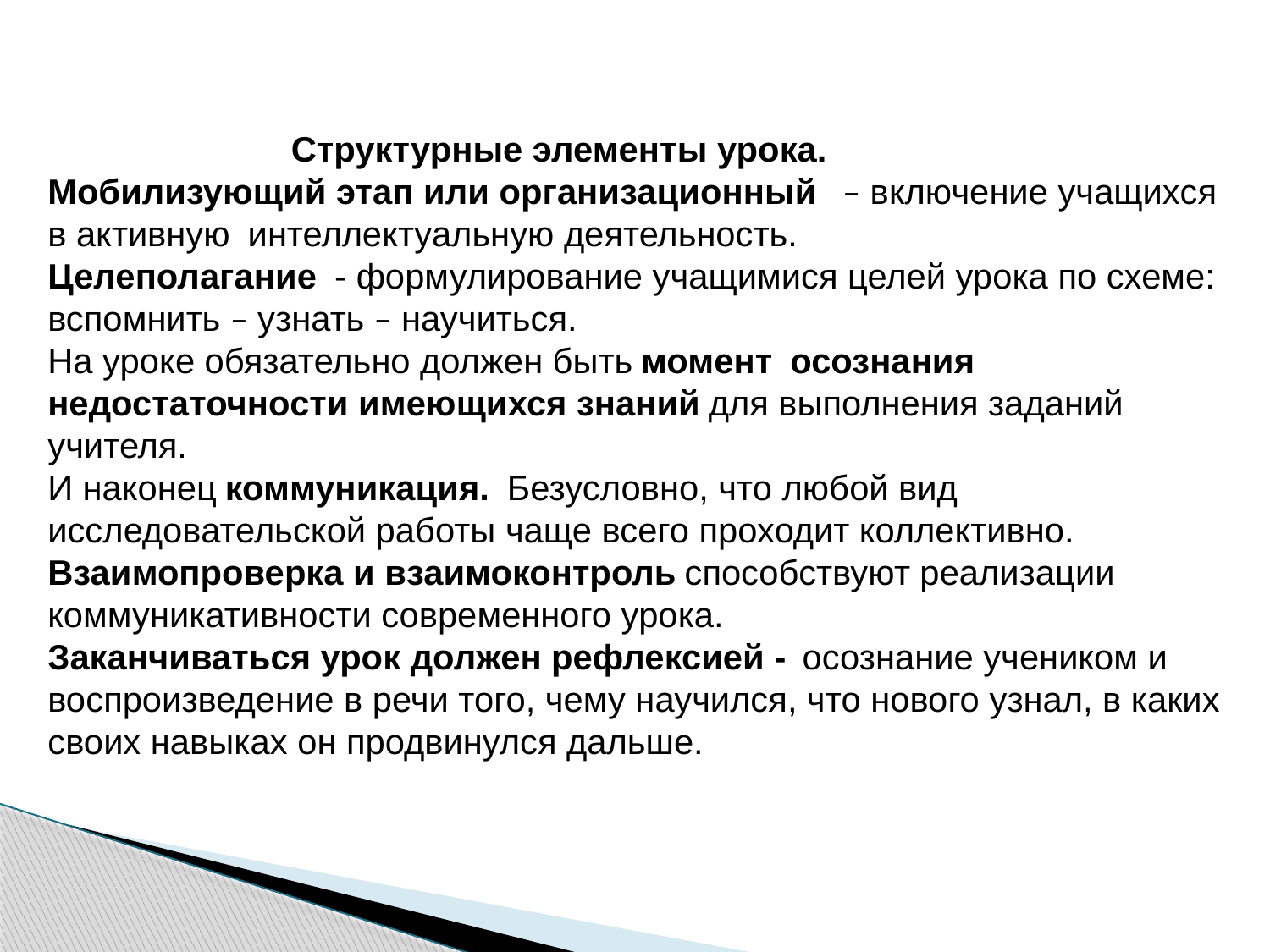

Структурные элементы урока.
Мобилизующий этап или организационный   – включение учащихся в активную  интеллектуальную деятельность.
Целеполагание  - формулирование учащимися целей урока по схеме: вспомнить – узнать – научиться.
На уроке обязательно должен быть момент  осознания недостаточности имеющихся знаний для выполнения заданий учителя.
И наконец коммуникация.  Безусловно, что любой вид исследовательской работы чаще всего проходит коллективно.
Взаимопроверка и взаимоконтроль способствуют реализации коммуникативности современного урока.
Заканчиваться урок должен рефлексией -  осознание учеником и воспроизведение в речи того, чему научился, что нового узнал, в каких своих навыках он продвинулся дальше.